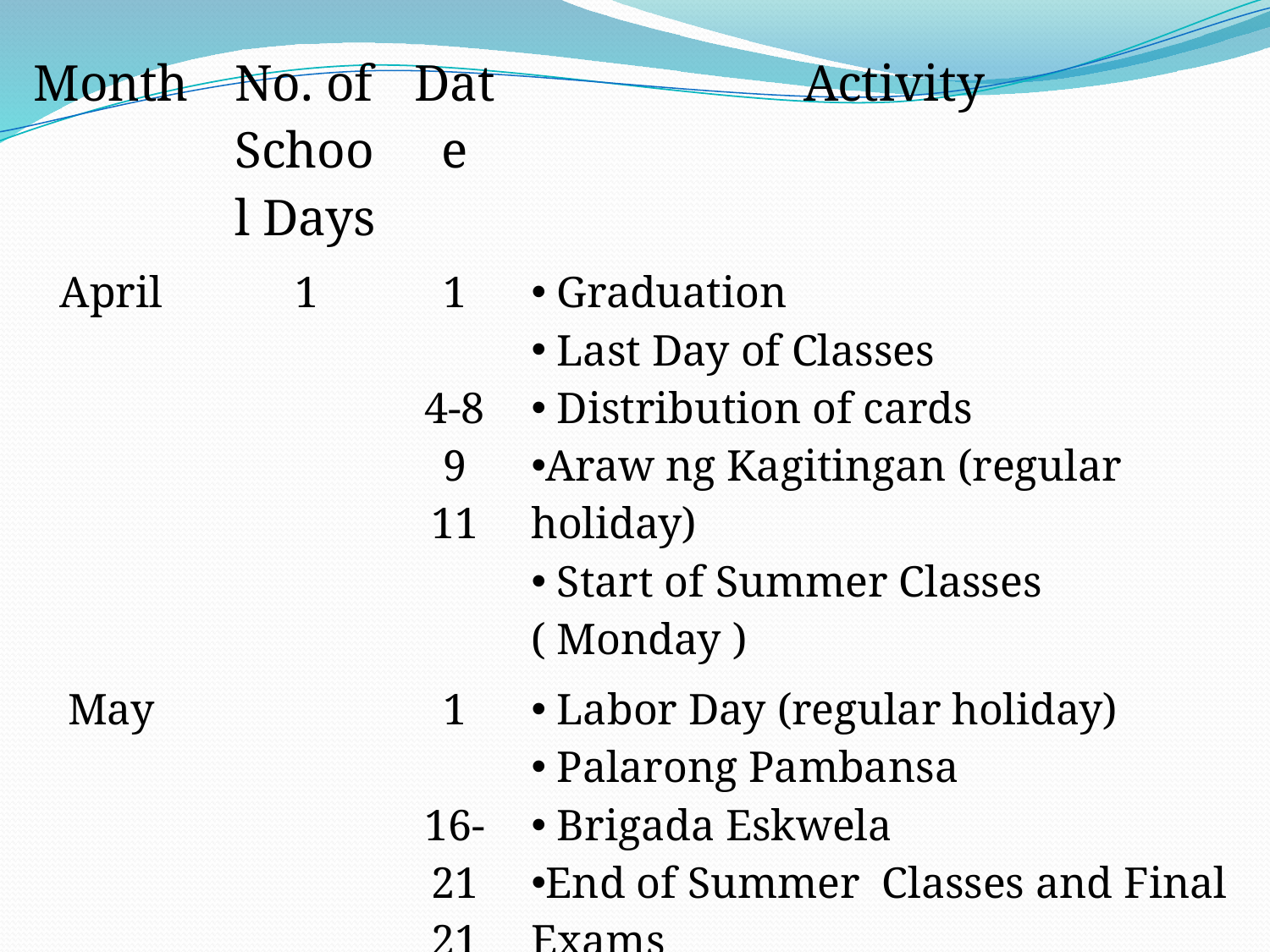

| Month | No. of School Days | Date | Activity |
| --- | --- | --- | --- |
| April | 1 | 1 4-8 9 11 | Graduation Last Day of Classes Distribution of cards Araw ng Kagitingan (regular holiday) Start of Summer Classes ( Monday ) |
| May |  | 1 16-21 21 23-27 | Labor Day (regular holiday) Palarong Pambansa Brigada Eskwela End of Summer Classes and Final Exams Oplan Balik Eskwela |
| Total No. of Days | 201 |  |  |